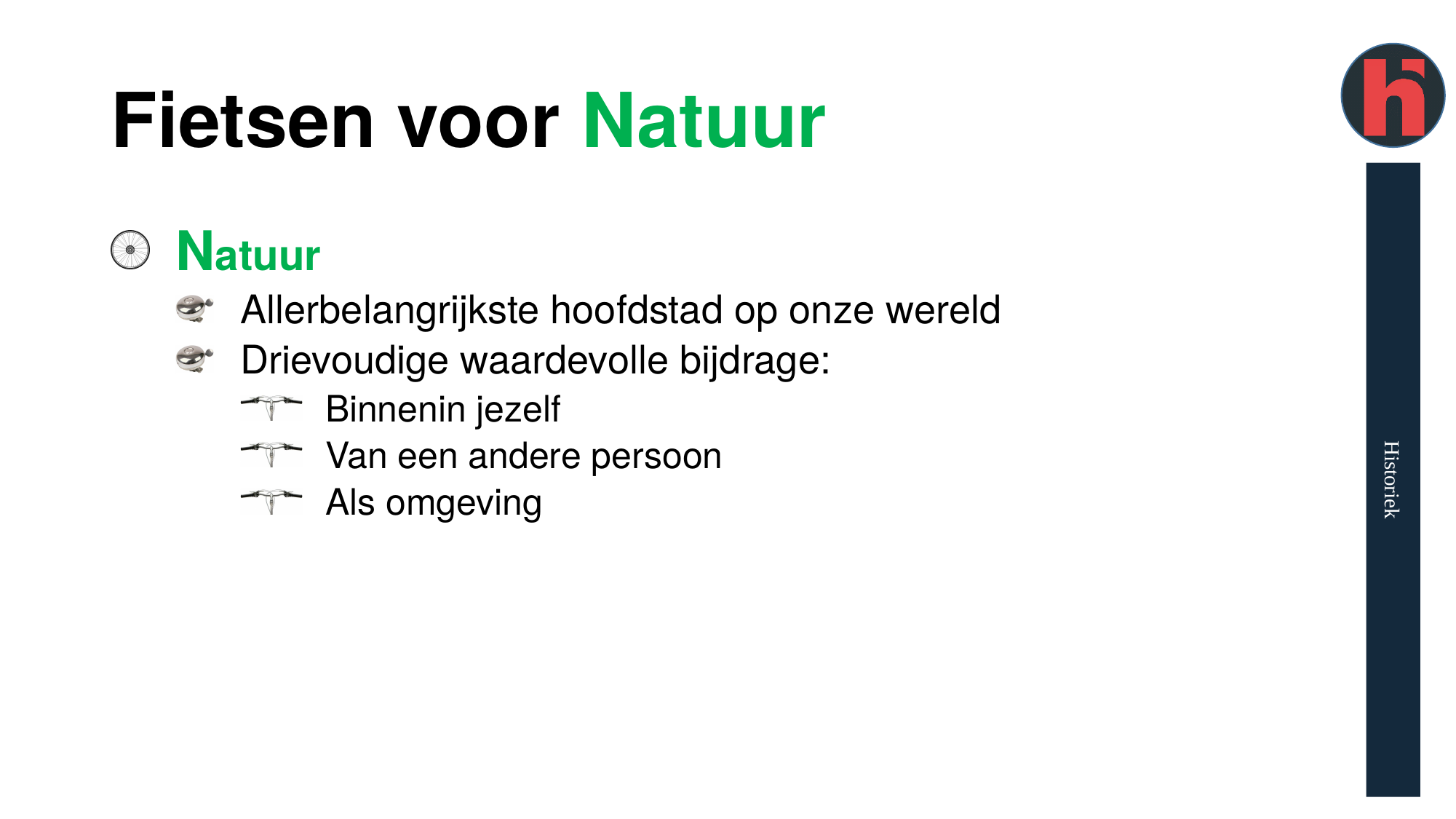

# Fietsen voor Natuur
Natuur
Allerbelangrijkste hoofdstad op onze wereld
Drievoudige waardevolle bijdrage:
Binnenin jezelf
Van een andere persoon
Als omgeving
Historiek